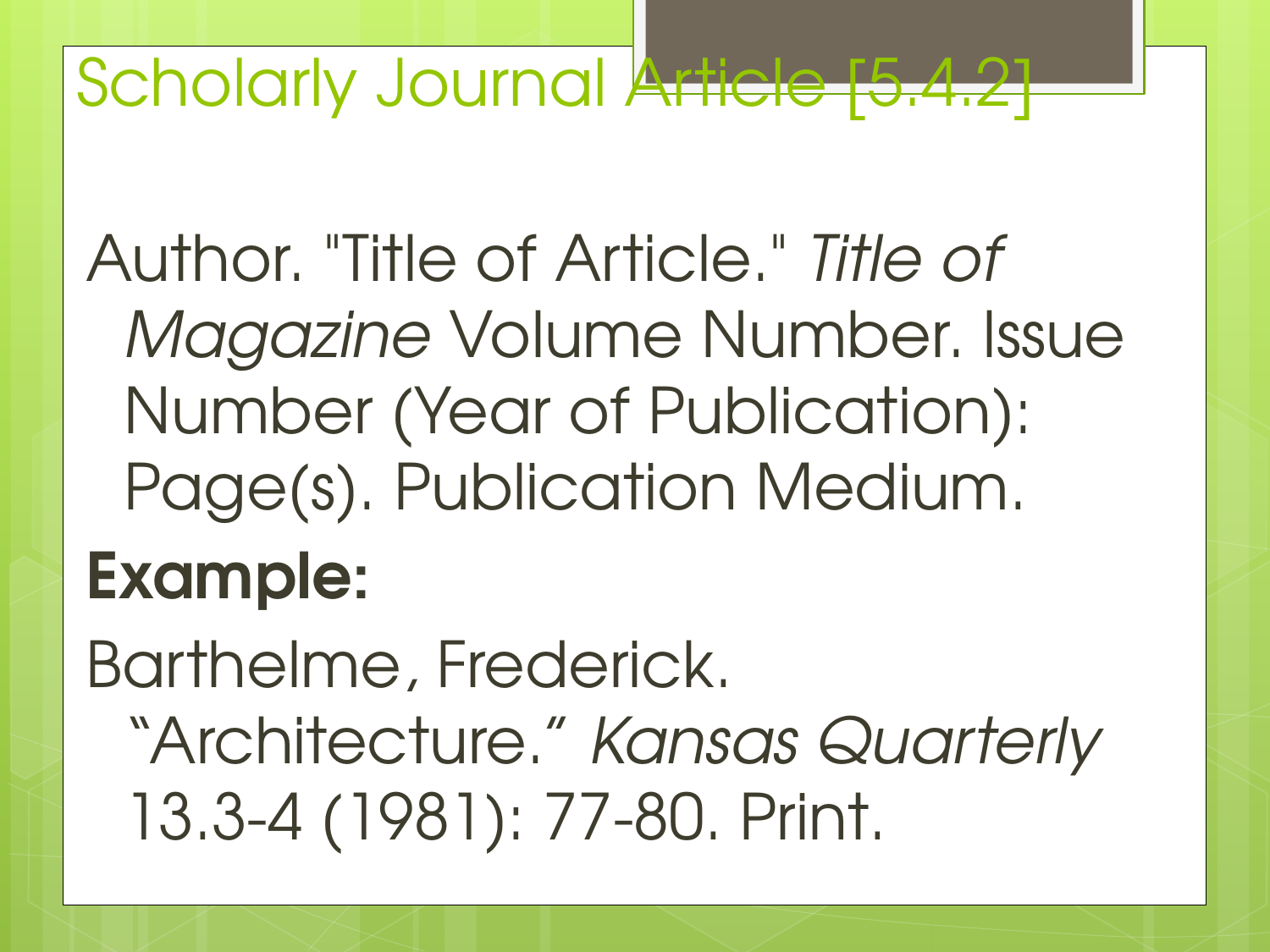

# Scholarly Journal Article [5.4.2]
Author. "Title of Article." Title of Magazine Volume Number. Issue Number (Year of Publication): Page(s). Publication Medium.
Example:
Barthelme, Frederick. “Architecture.” Kansas Quarterly 13.3-4 (1981): 77-80. Print.